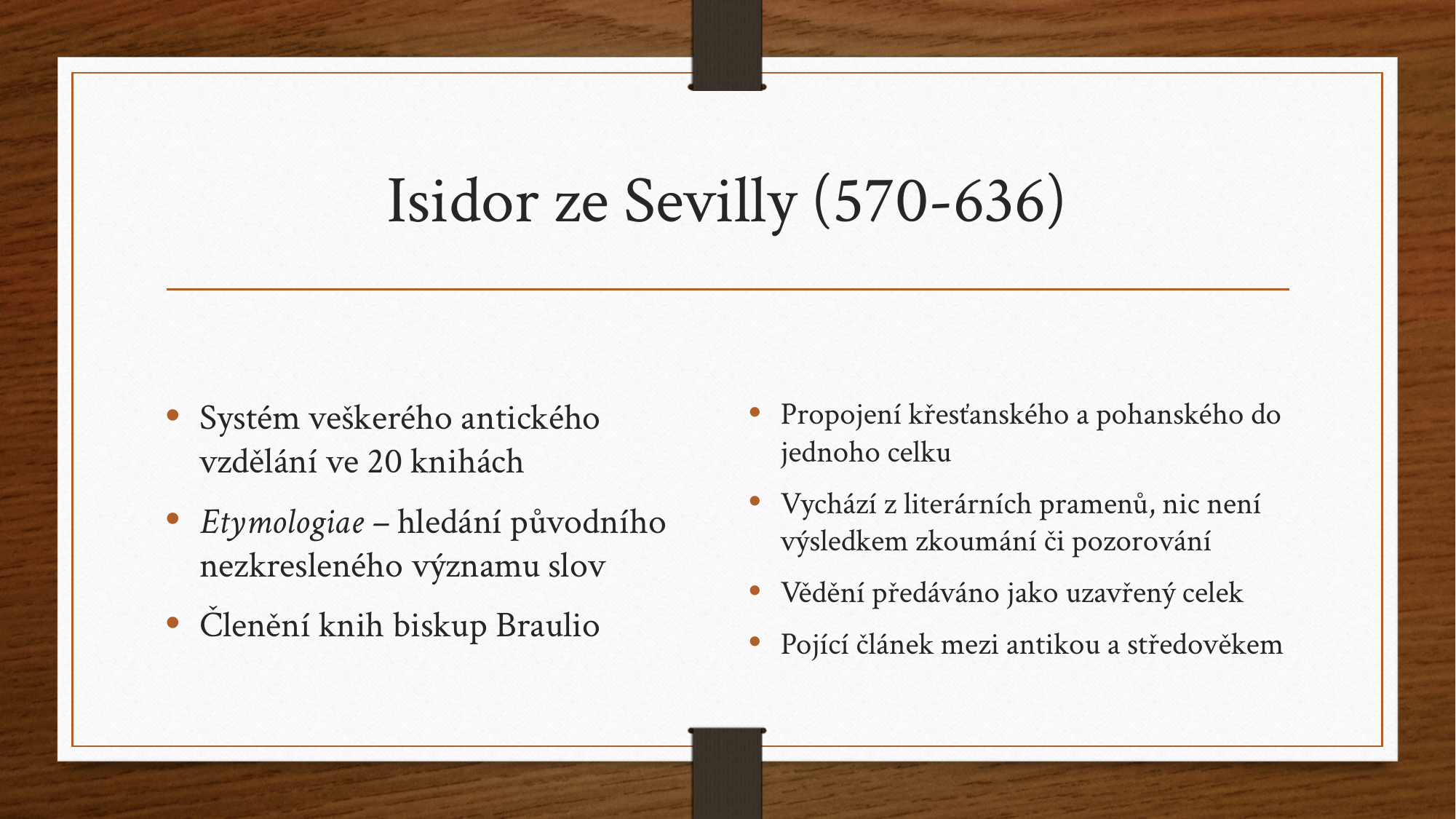

# Isidor ze Sevilly (570-636)

Systém veškerého antického vzdělání ve 20 knihách
Etymologiae – hledání původního nezkresleného významu slov
Členění knih biskup Braulio
Propojení křesťanského a pohanského do jednoho celku
Vychází z literárních pramenů, nic není výsledkem zkoumání či pozorování
Vědění předáváno jako uzavřený celek
Pojící článek mezi antikou a středověkem